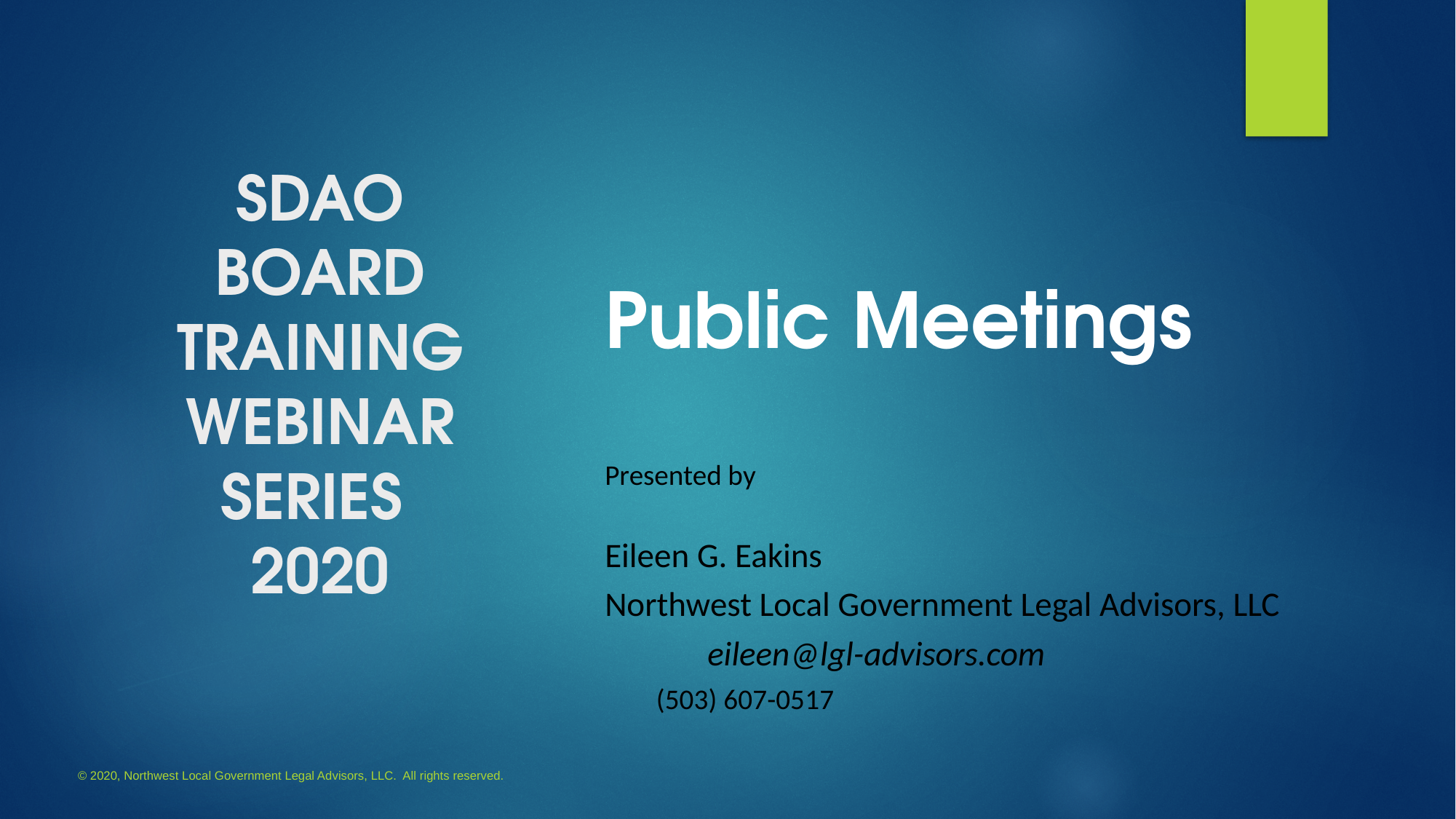

Public Meetings

Presented by
Eileen G. Eakins
Northwest Local Government Legal Advisors, LLC
	eileen@lgl-advisors.com
(503) 607-0517

# SDAO board training Webinar series 2020
© 2020, Northwest Local Government Legal Advisors, LLC.  All rights reserved.